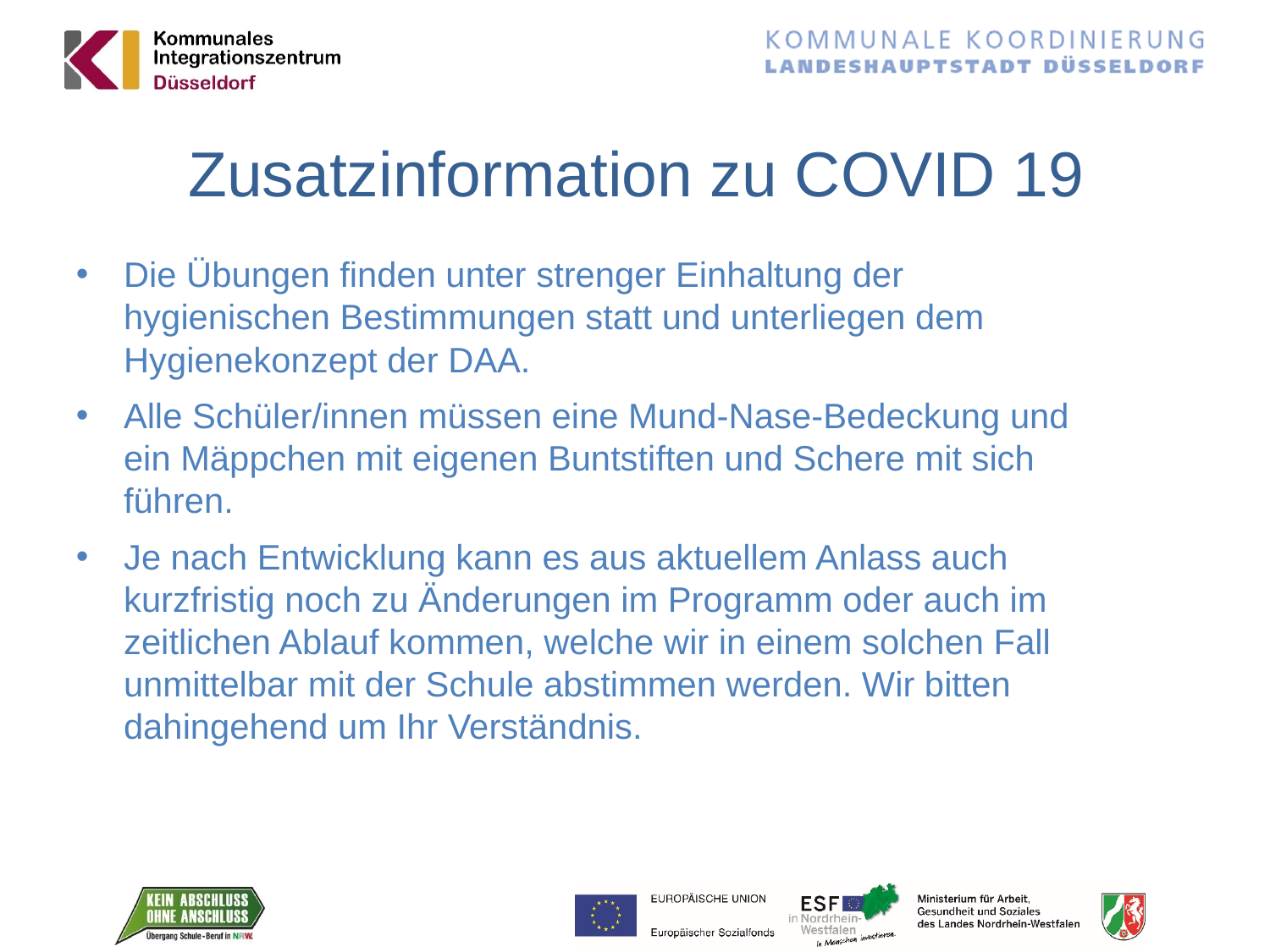

# Zusatzinformation zu COVID 19
Die Übungen finden unter strenger Einhaltung der hygienischen Bestimmungen statt und unterliegen dem Hygienekonzept der DAA.
Alle Schüler/innen müssen eine Mund-Nase-Bedeckung und ein Mäppchen mit eigenen Buntstiften und Schere mit sich führen.
Je nach Entwicklung kann es aus aktuellem Anlass auch kurzfristig noch zu Änderungen im Programm oder auch im zeitlichen Ablauf kommen, welche wir in einem solchen Fall unmittelbar mit der Schule abstimmen werden. Wir bitten dahingehend um Ihr Verständnis.